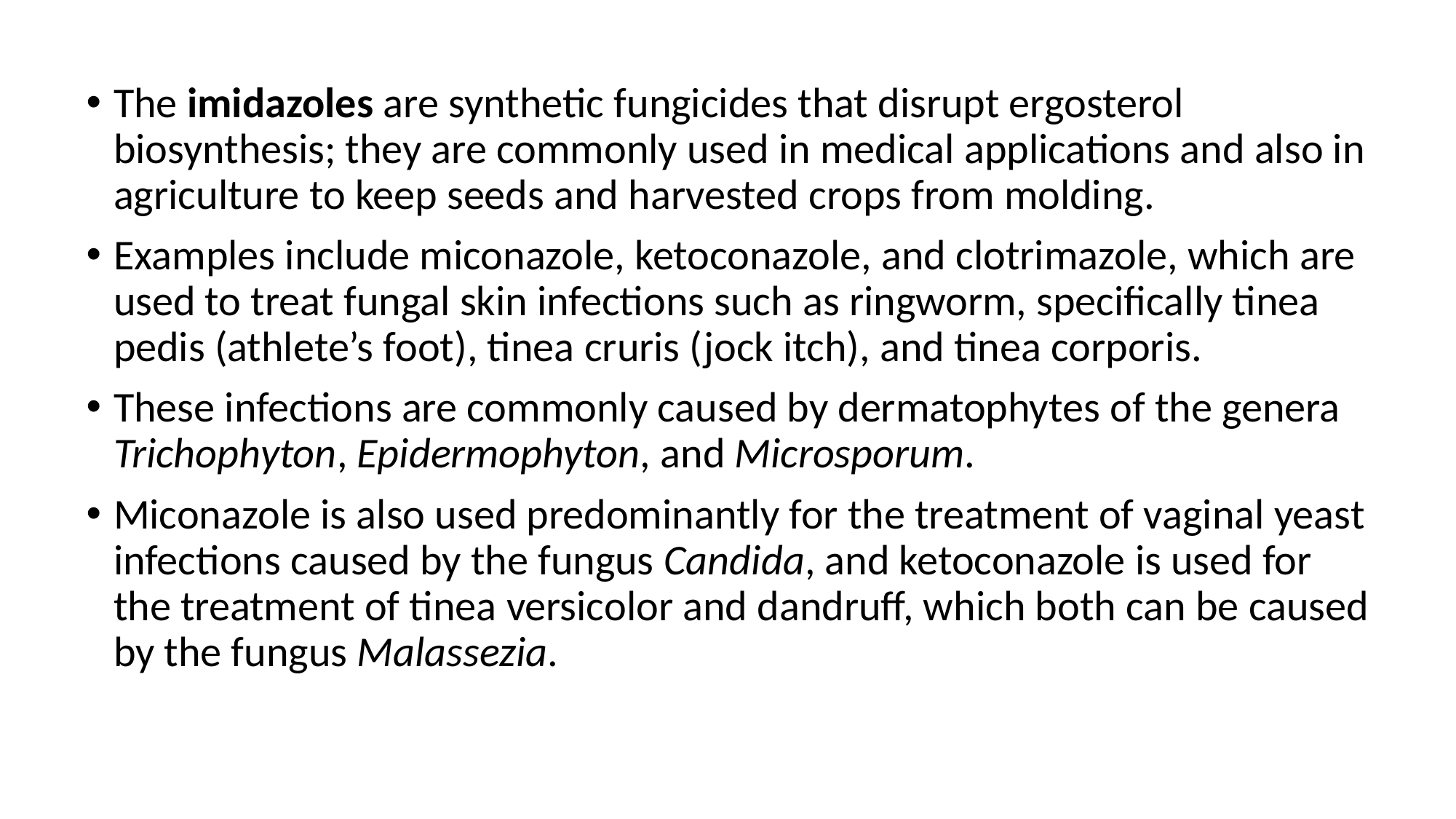

The imidazoles are synthetic fungicides that disrupt ergosterol biosynthesis; they are commonly used in medical applications and also in agriculture to keep seeds and harvested crops from molding.
Examples include miconazole, ketoconazole, and clotrimazole, which are used to treat fungal skin infections such as ringworm, specifically tinea pedis (athlete’s foot), tinea cruris (jock itch), and tinea corporis.
These infections are commonly caused by dermatophytes of the genera Trichophyton, Epidermophyton, and Microsporum.
Miconazole is also used predominantly for the treatment of vaginal yeast infections caused by the fungus Candida, and ketoconazole is used for the treatment of tinea versicolor and dandruff, which both can be caused by the fungus Malassezia.